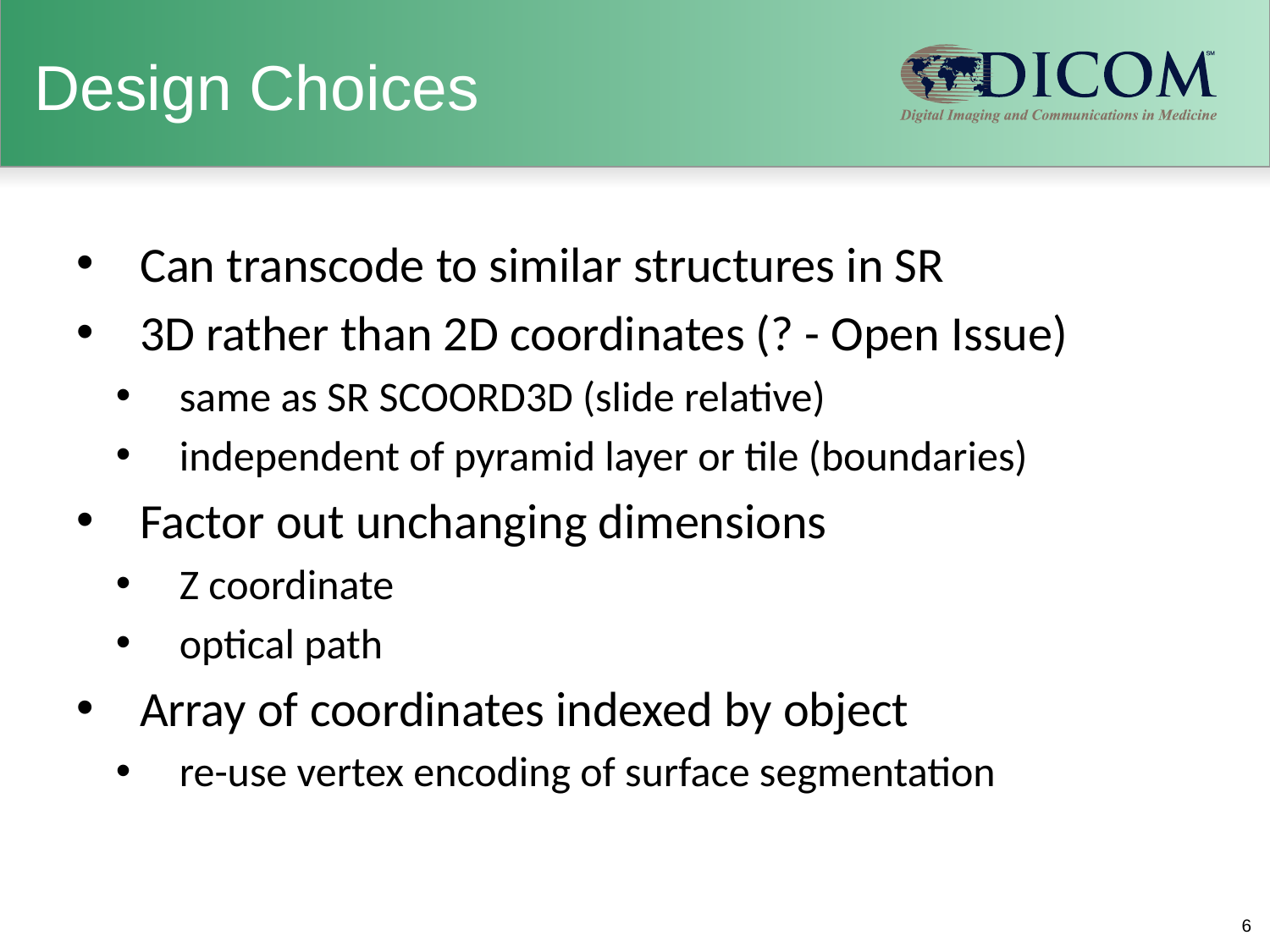

# Design Choices
Can transcode to similar structures in SR
3D rather than 2D coordinates (? - Open Issue)
same as SR SCOORD3D (slide relative)
independent of pyramid layer or tile (boundaries)
Factor out unchanging dimensions
Z coordinate
optical path
Array of coordinates indexed by object
re-use vertex encoding of surface segmentation

6